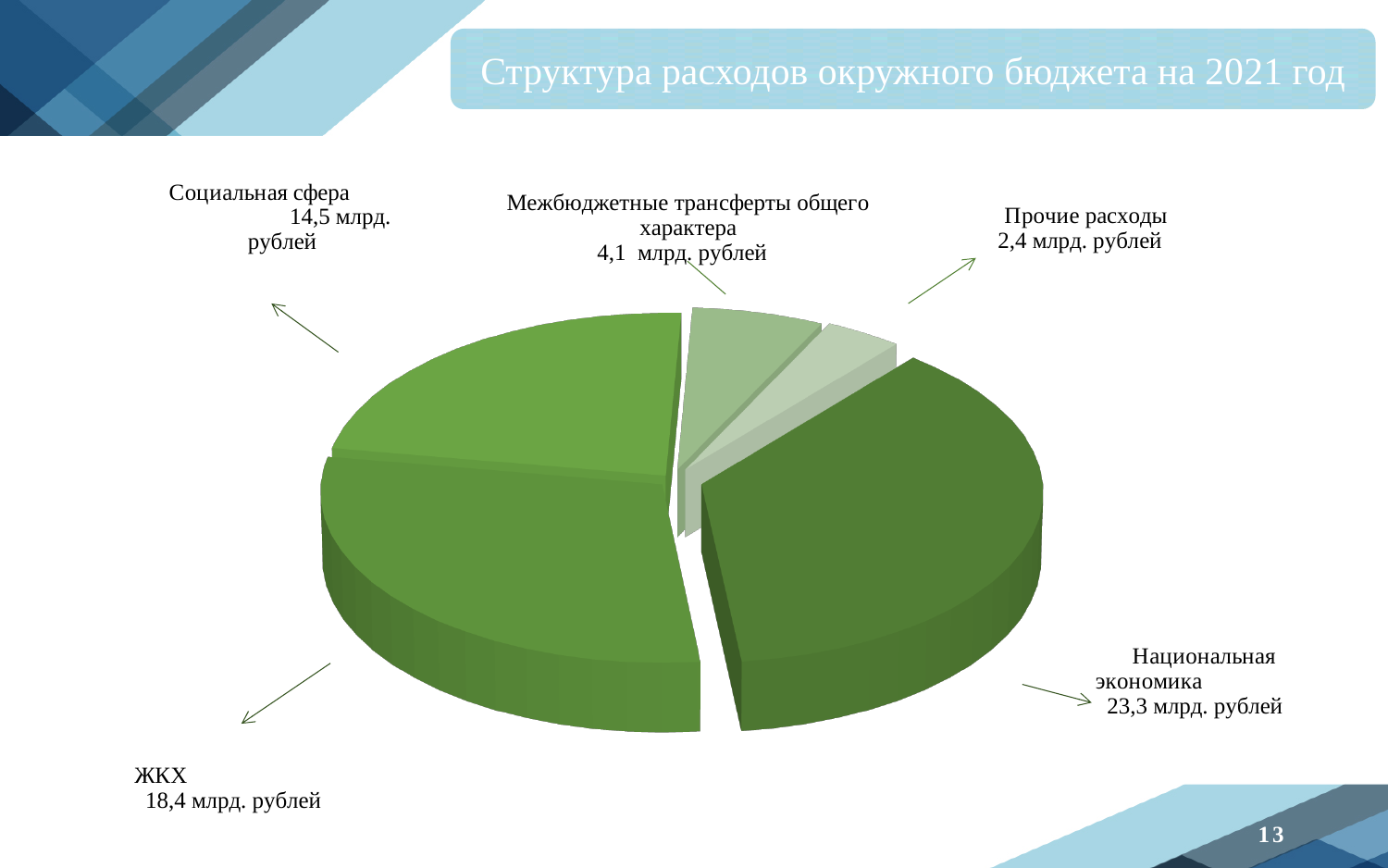

Структура расходов окружного бюджета на 2021 год

[unsupported chart]

13